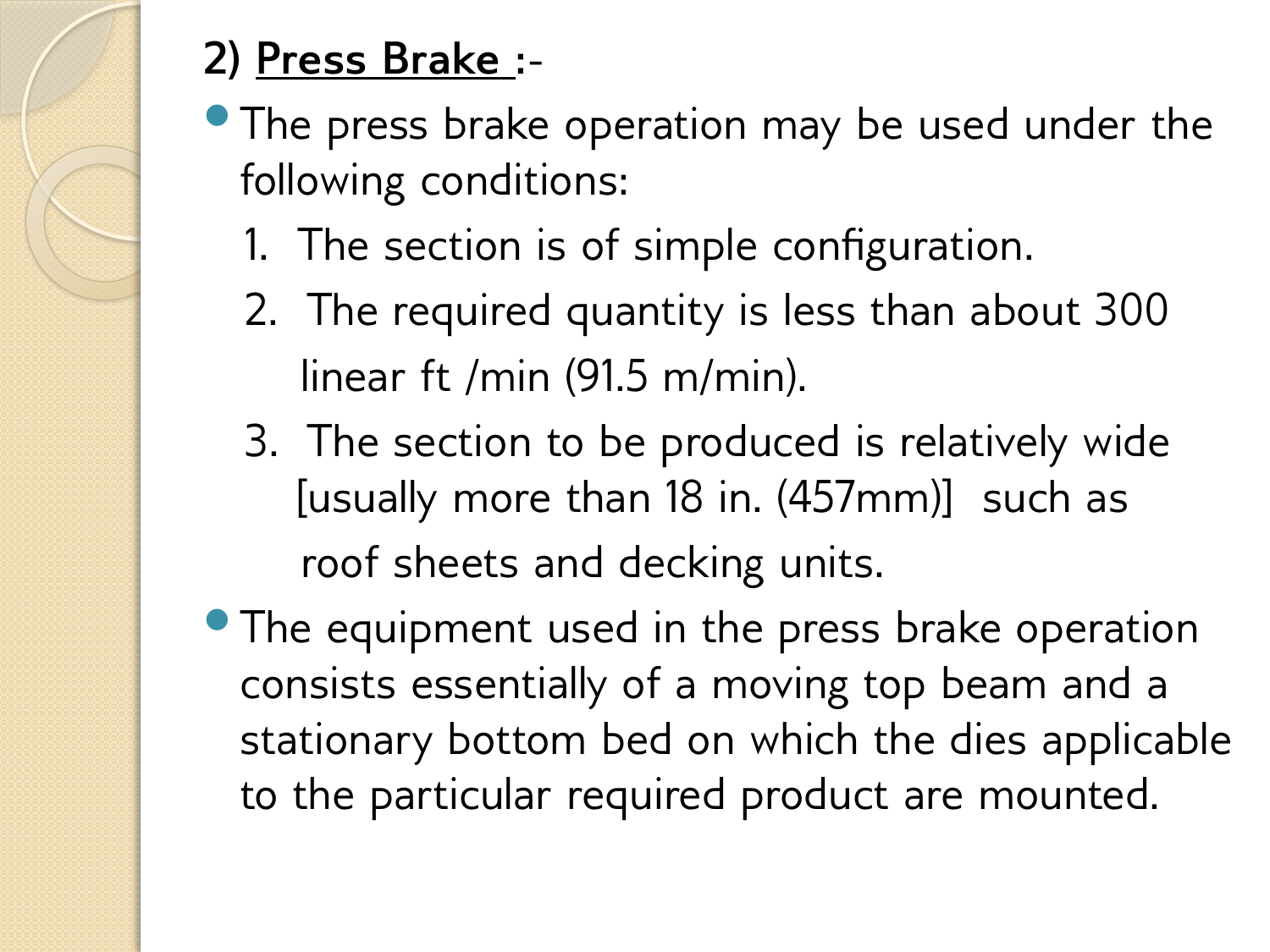

2) Press Brake :-
The press brake operation may be used under the following conditions:
   1.  The section is of simple configuration.
   2.  The required quantity is less than about 300
       linear ft /min (91.5 m/min).
   3.  The section to be produced is relatively wide
    [usually more than 18 in. (457mm)]  such as
       roof sheets and decking units.
The equipment used in the press brake operation consists essentially of a moving top beam and a stationary bottom bed on which the dies applicable to the particular required product are mounted.